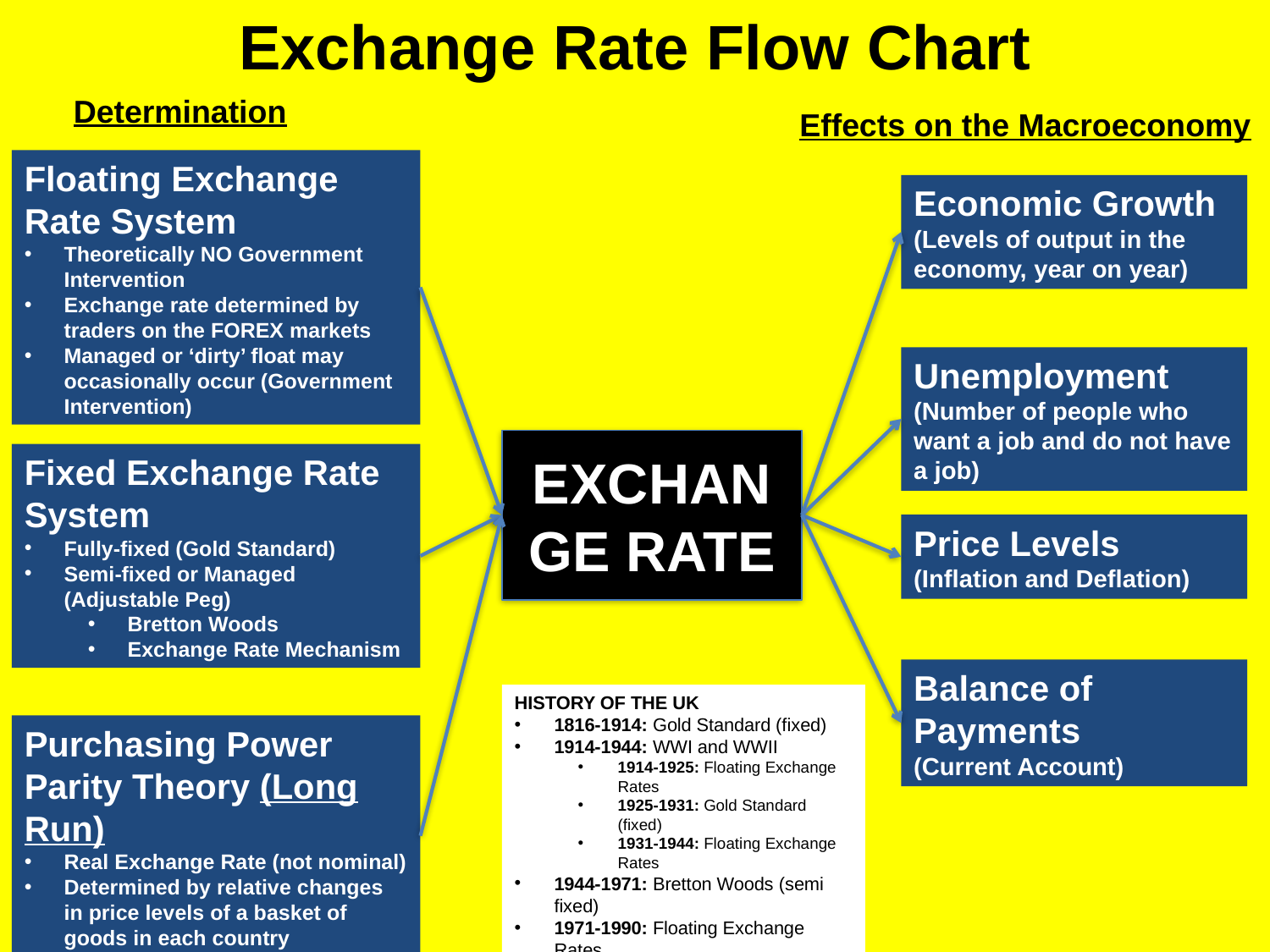

# Exchange Rate Flow Chart
Determination
Effects on the Macroeconomy
Floating Exchange Rate System
Theoretically NO Government Intervention
Exchange rate determined by traders on the FOREX markets
Managed or ‘dirty’ float may occasionally occur (Government Intervention)
Economic Growth
(Levels of output in the economy, year on year)
Unemployment
(Number of people who want a job and do not have a job)
EXCHANGE RATE
Fixed Exchange Rate System
Fully-fixed (Gold Standard)
Semi-fixed or Managed (Adjustable Peg)
Bretton Woods
Exchange Rate Mechanism
Price Levels
(Inflation and Deflation)
Balance of Payments
(Current Account)
HISTORY OF THE UK
1816-1914: Gold Standard (fixed)
1914-1944: WWI and WWII
1914-1925: Floating Exchange Rates
1925-1931: Gold Standard (fixed)
1931-1944: Floating Exchange Rates
1944-1971: Bretton Woods (semi fixed)
1971-1990: Floating Exchange Rates
1990-1992: Joined the ERM (semi fixed)
1992-today: Floating Exchange Rates
Purchasing Power Parity Theory (Long Run)
Real Exchange Rate (not nominal)
Determined by relative changes in price levels of a basket of goods in each country